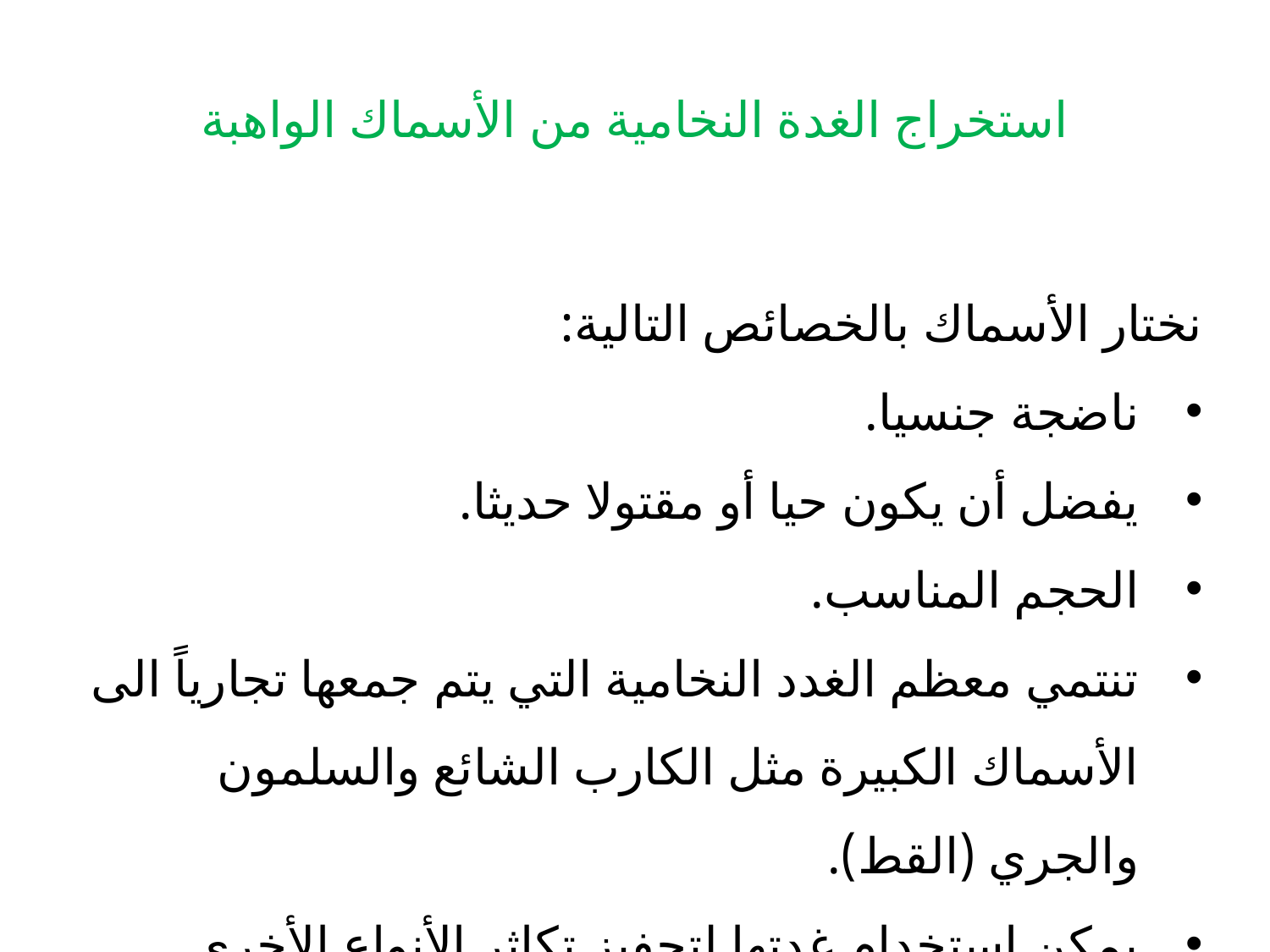

استخراج الغدة النخامية من الأسماك الواهبة
نختار الأسماك بالخصائص التالية:
ناضجة جنسيا.
يفضل أن يكون حيا أو مقتولا حديثا.
الحجم المناسب.
تنتمي معظم الغدد النخامية التي يتم جمعها تجارياً الى الأسماك الكبيرة مثل الكارب الشائع والسلمون والجري (القط).
يمكن استخدام غدتها لتحفيز تكاثر الأنواع الأخرى.